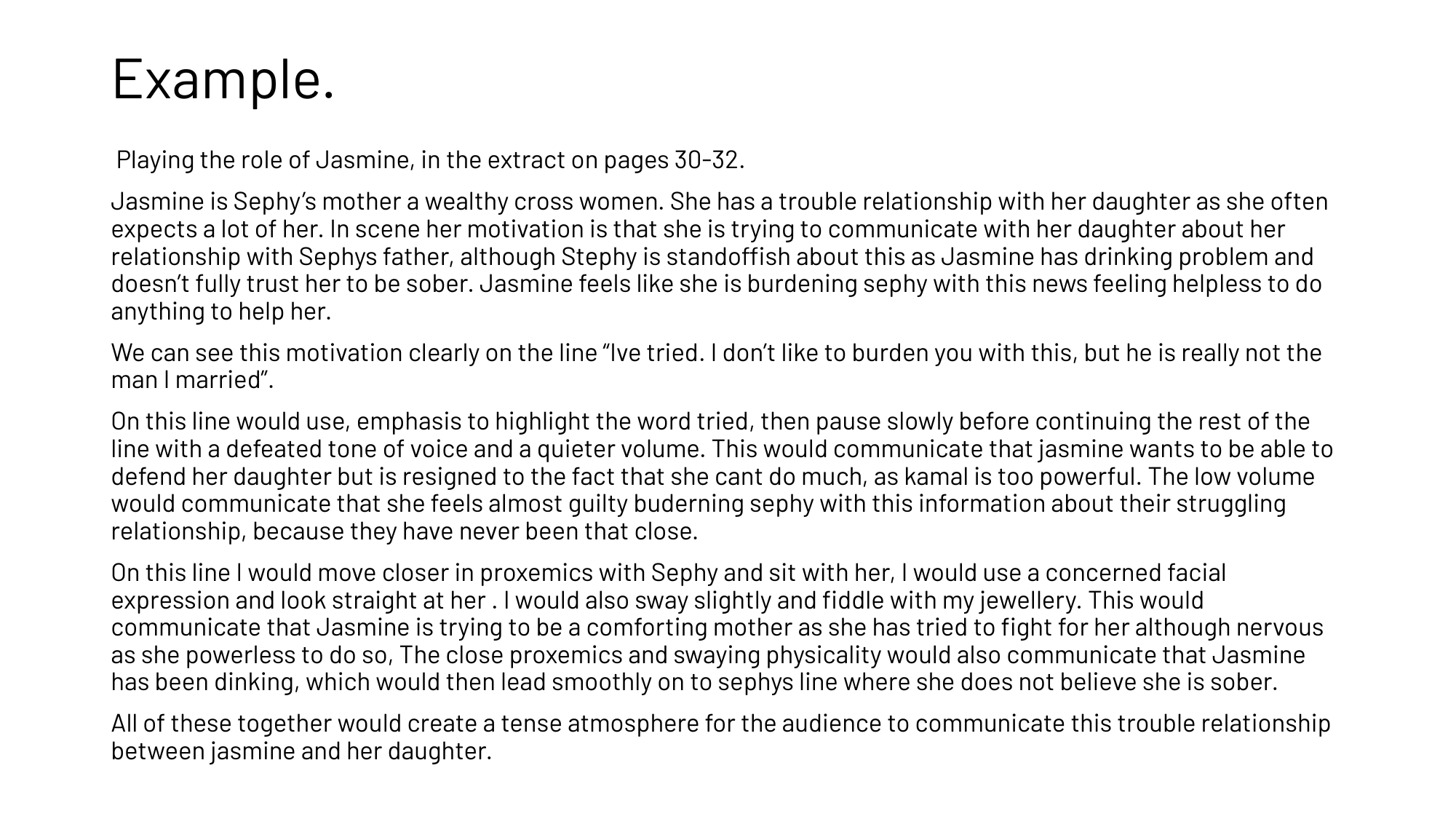

# Example.
 Playing the role of Jasmine, in the extract on pages 30-32.
Jasmine is Sephy’s mother a wealthy cross women. She has a trouble relationship with her daughter as she often expects a lot of her. In scene her motivation is that she is trying to communicate with her daughter about her relationship with Sephys father, although Stephy is standoffish about this as Jasmine has drinking problem and doesn’t fully trust her to be sober. Jasmine feels like she is burdening sephy with this news feeling helpless to do anything to help her.
We can see this motivation clearly on the line “Ive tried. I don’t like to burden you with this, but he is really not the man I married”.
On this line would use, emphasis to highlight the word tried, then pause slowly before continuing the rest of the line with a defeated tone of voice and a quieter volume. This would communicate that jasmine wants to be able to defend her daughter but is resigned to the fact that she cant do much, as kamal is too powerful. The low volume would communicate that she feels almost guilty buderning sephy with this information about their struggling relationship, because they have never been that close.
On this line I would move closer in proxemics with Sephy and sit with her, I would use a concerned facial expression and look straight at her . I would also sway slightly and fiddle with my jewellery. This would communicate that Jasmine is trying to be a comforting mother as she has tried to fight for her although nervous as she powerless to do so, The close proxemics and swaying physicality would also communicate that Jasmine has been dinking, which would then lead smoothly on to sephys line where she does not believe she is sober.
All of these together would create a tense atmosphere for the audience to communicate this trouble relationship between jasmine and her daughter.